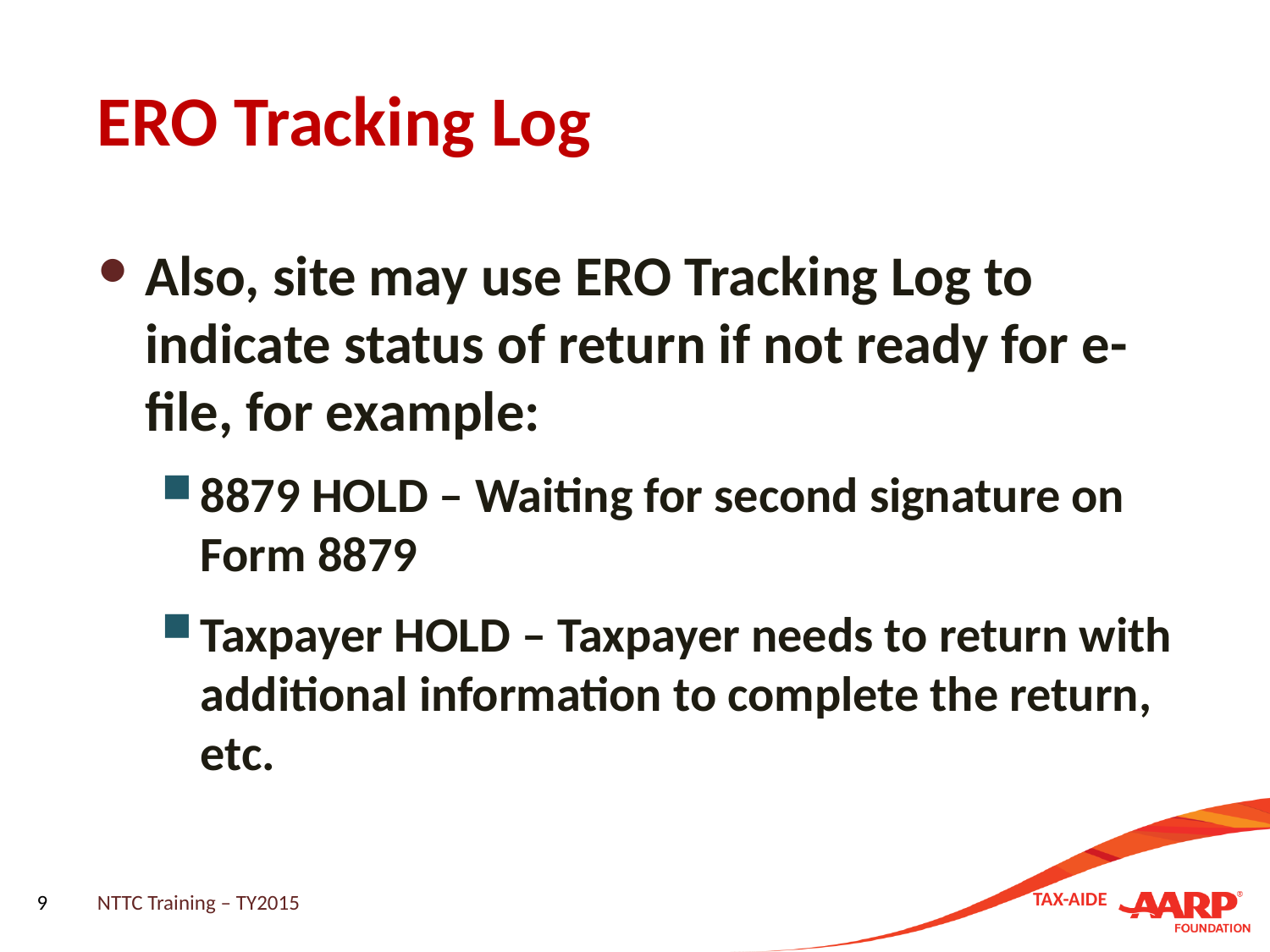

# ERO Tracking Log
Also, site may use ERO Tracking Log to indicate status of return if not ready for e-file, for example:
8879 HOLD – Waiting for second signature on Form 8879
Taxpayer HOLD – Taxpayer needs to return with additional information to complete the return, etc.

9
NTTC Training – TY2015